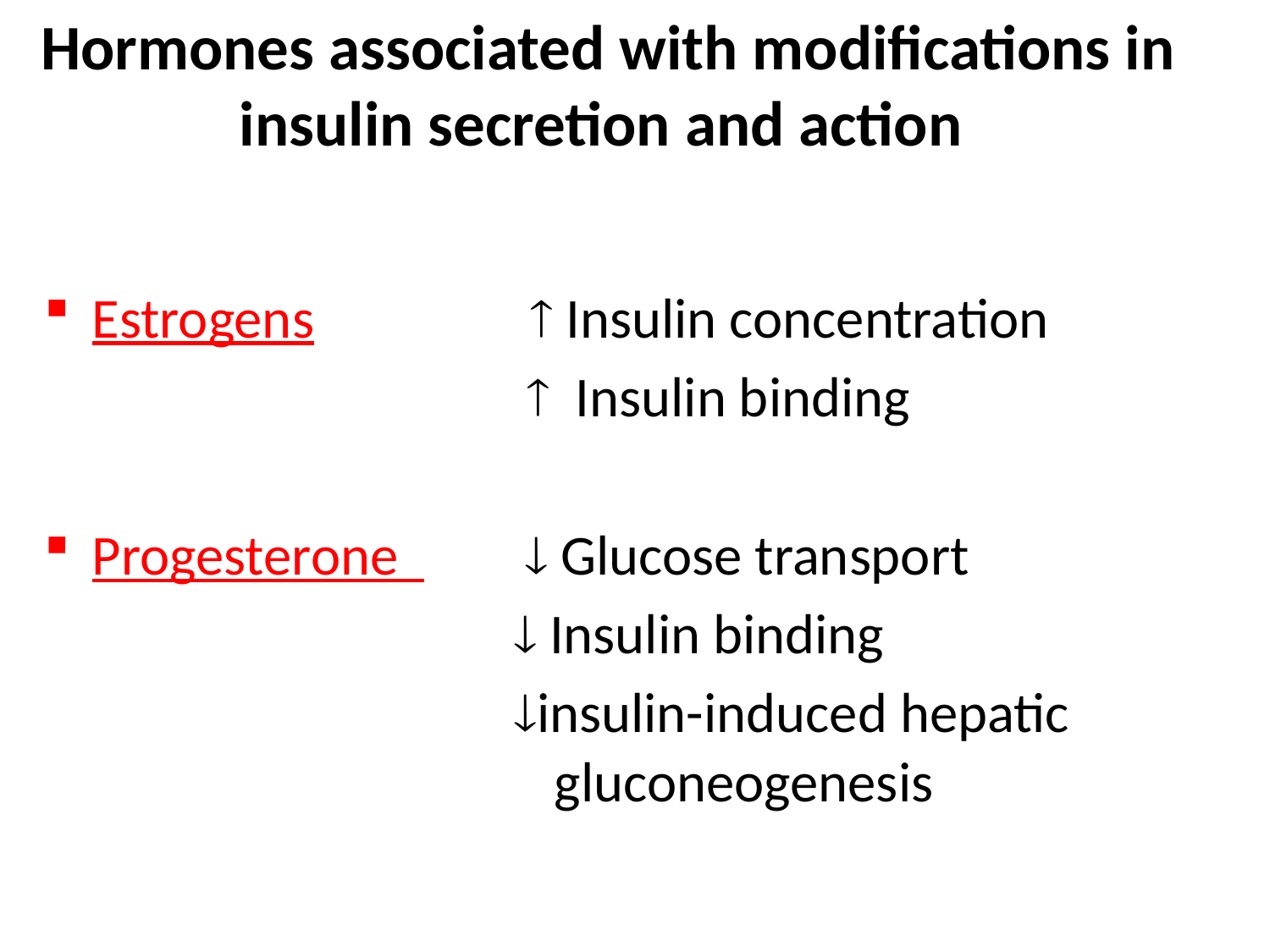

# Hormones associated with modifications in insulin secretion and action
Estrogens                 ↑ Insulin concentration
                                      ↑  Insulin binding

Progesterone          ↓ Glucose transport
                                     ↓ Insulin binding
                                     ↓insulin-induced hepatic
gluconeogenesis